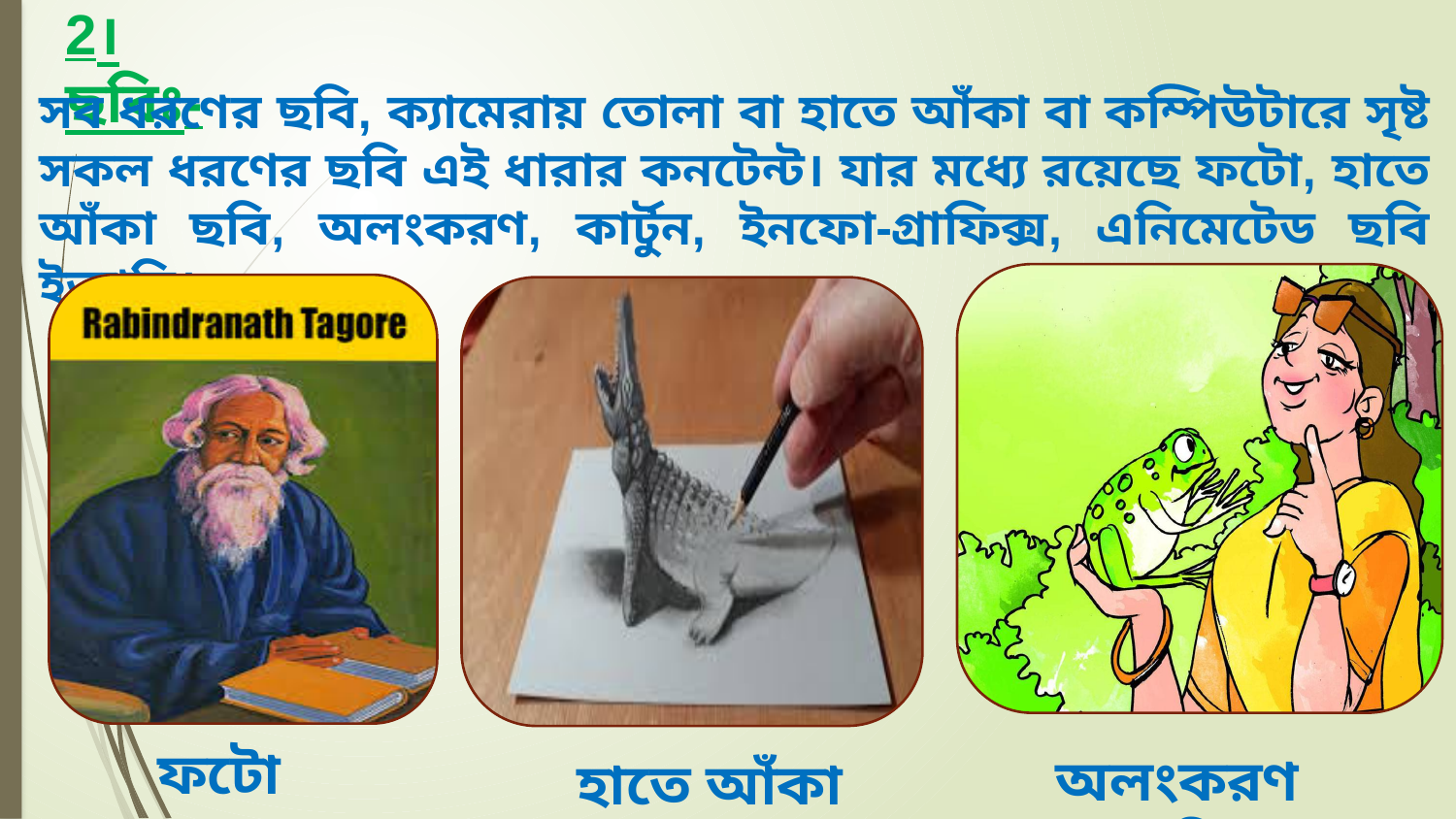

2। ছবিঃ-
সব ধরণের ছবি, ক্যামেরায় তোলা বা হাতে আঁকা বা কম্পিউটারে সৃষ্ট সকল ধরণের ছবি এই ধারার কনটেন্ট। যার মধ্যে রয়েছে ফটো, হাতে আঁকা ছবি, অলংকরণ, কার্টুন, ইনফো-গ্রাফিক্স, এনিমেটেড ছবি ইত্যাদি।

ফটো
অলংকরণ ছবি
হাতে আঁকা ছবি